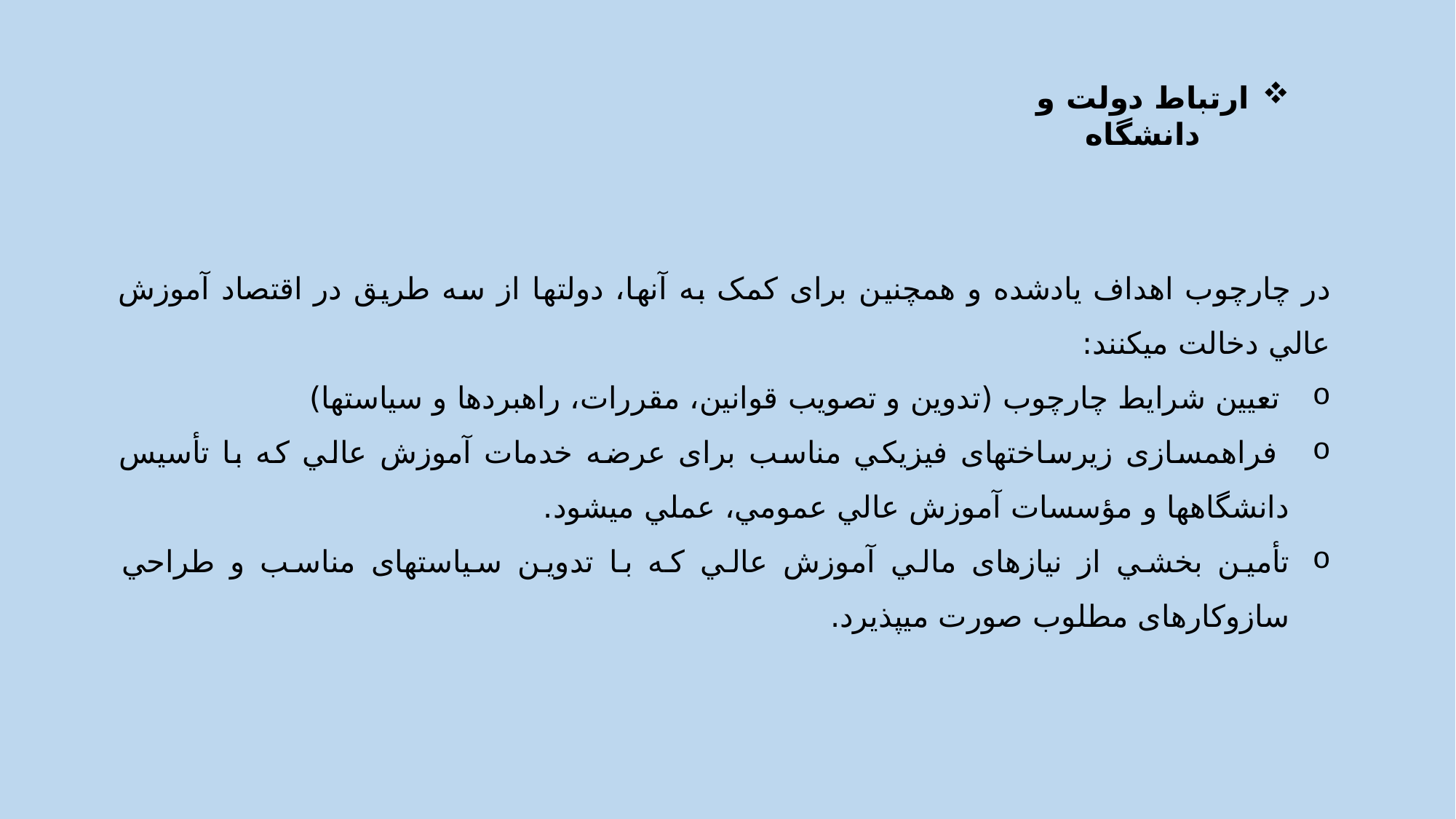

ارتباط دولت و دانشگاه
در چارچوب اهداف يادشده و همچنین برای کمک به آنها، دولتها از سه طريق در اقتصاد آموزش عالي دخالت ميکنند:
 تعیین شرايط چارچوب (تدوين و تصويب قوانین، مقررات، راهبردها و سیاستها)
 فراهمسازی زيرساختهای فیزيکي مناسب برای عرضه خدمات آموزش عالي که با تأسیس دانشگاهها و مؤسسات آموزش عالي عمومي، عملي ميشود.
تأمین بخشي از نیازهای مالي آموزش عالي که با تدوين سیاستهای مناسب و طراحي سازوکارهای مطلوب صورت ميپذيرد.